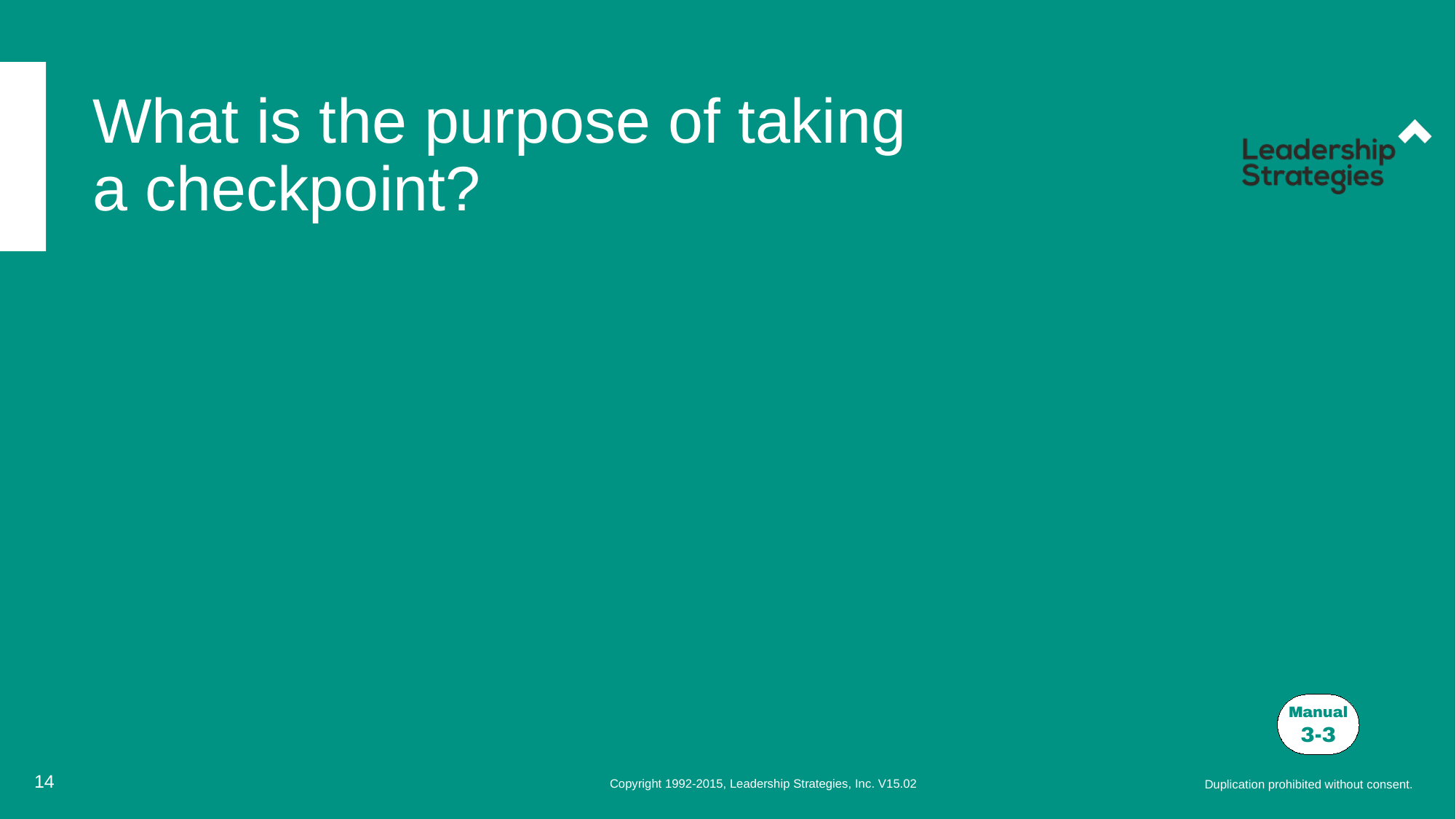

# What is the purpose of taking a checkpoint?
Manual
3-3
14
Copyright 1992-2015, Leadership Strategies, Inc. V15.02